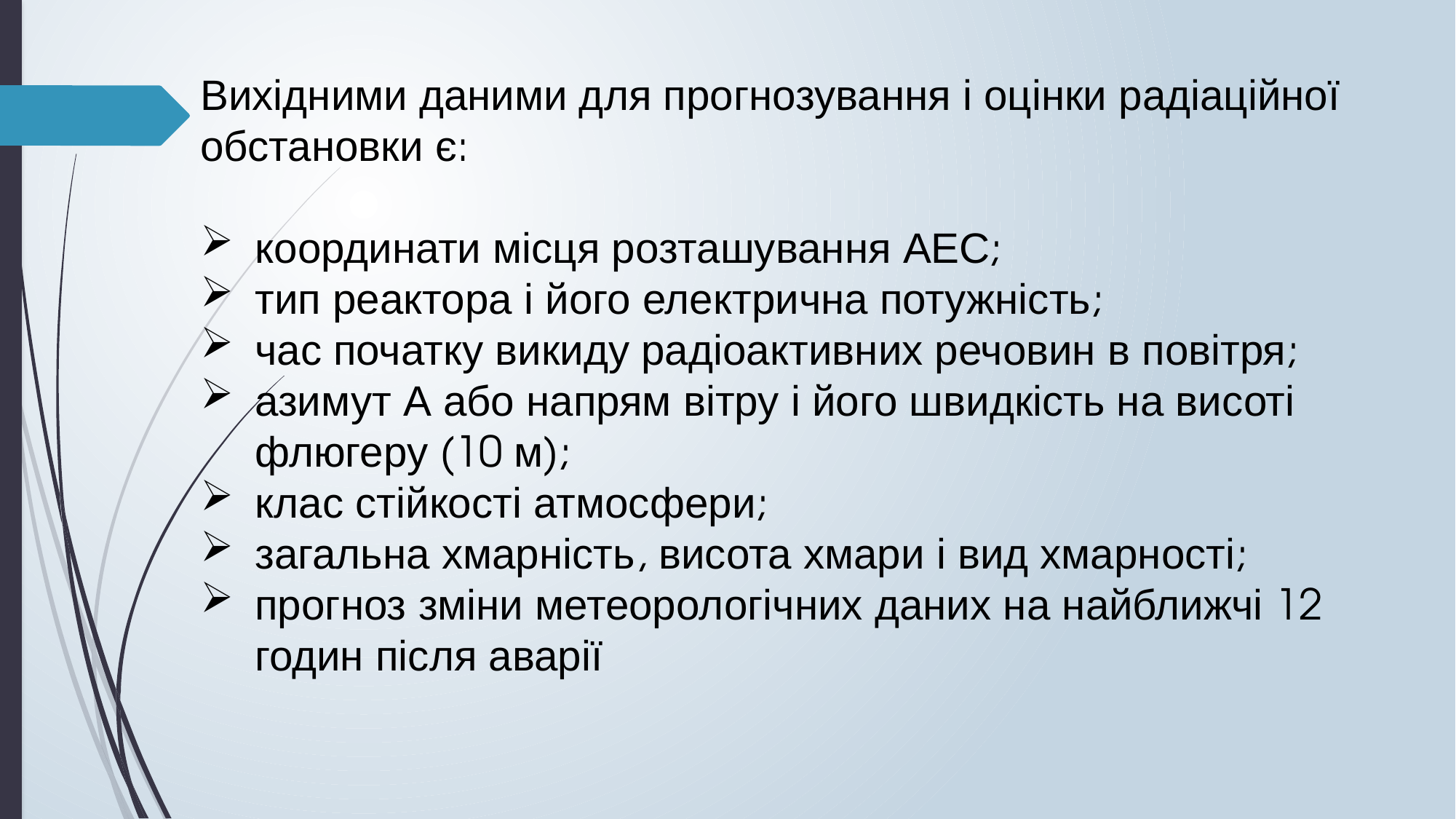

Вихідними даними для прогнозування і оцінки радіаційної обстановки є:

координати місця розташування АЕС;
тип реактора і його електрична потужність;
час початку викиду радіоактивних речовин в повітря;
азимут А або напрям вітру і його швидкість на висоті флюгеру (10 м);
клас стійкості атмосфери;
загальна хмарність, висота хмари і вид хмарності;
прогноз зміни метеорологічних даних на найближчі 12 годин після аварії